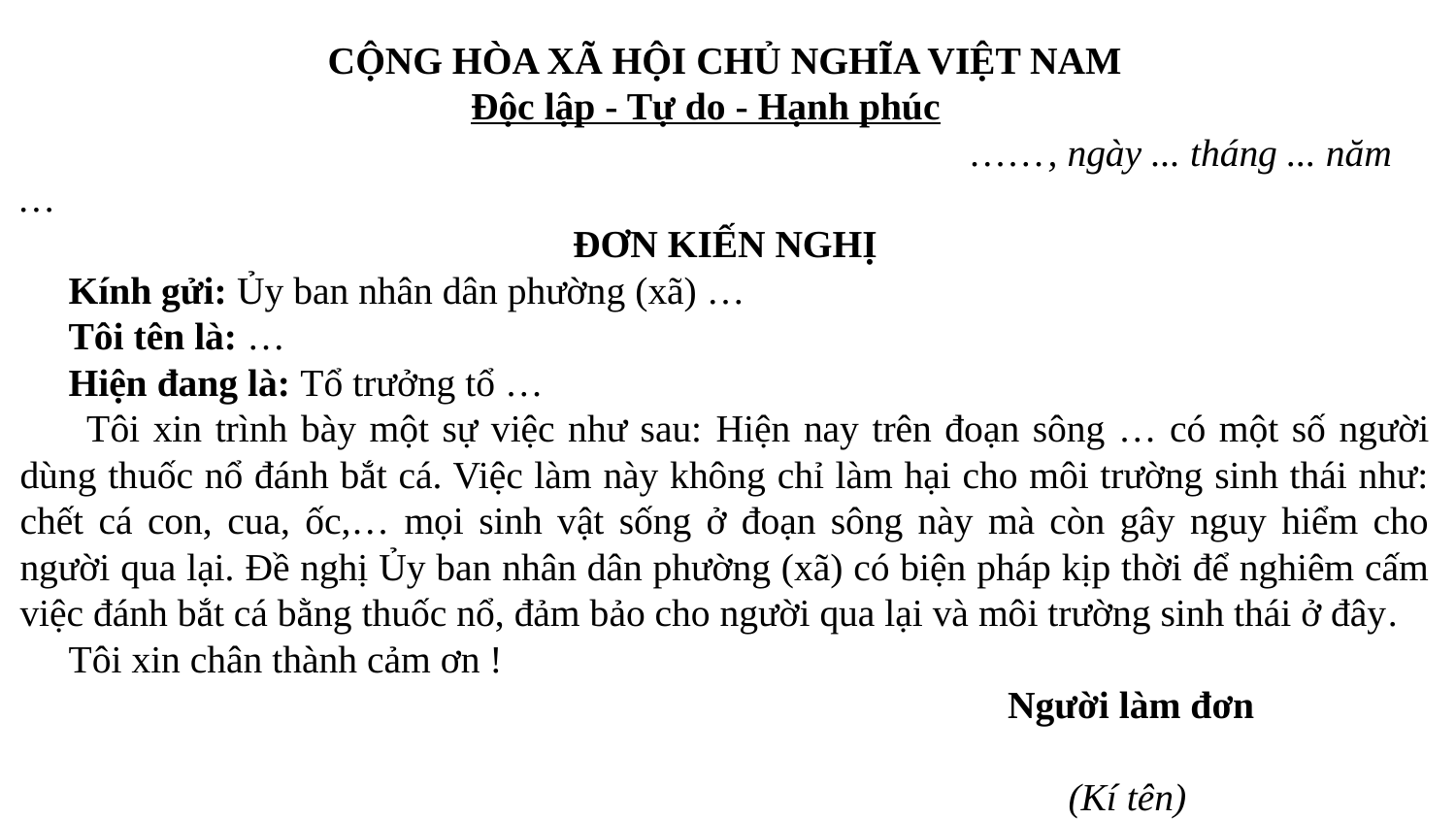

CỘNG HÒA XÃ HỘI CHỦ NGHĨA VIỆT NAM
Độc lập - Tự do - Hạnh phúc
                                                                                                  ……, ngày ... tháng ... năm …
ĐƠN KIẾN NGHỊ
     Kính gửi: Ủy ban nhân dân phường (xã) …
     Tôi tên là: …
     Hiện đang là: Tổ trưởng tổ …
     Tôi xin trình bày một sự việc như sau: Hiện nay trên đoạn sông … có một số người dùng thuốc nổ đánh bắt cá. Việc làm này không chỉ làm hại cho môi trường sinh thái như: chết cá con, cua, ốc,… mọi sinh vật sống ở đoạn sông này mà còn gây nguy hiểm cho người qua lại. Đề nghị Ủy ban nhân dân phường (xã) có biện pháp kịp thời để nghiêm cấm việc đánh bắt cá bằng thuốc nổ, đảm bảo cho người qua lại và môi trường sinh thái ở đây.
     Tôi xin chân thành cảm ơn !
                                                                                                     Người làm đơn
                                                                                                            (Kí tên)
                                                                                                        Ghi rõ họ tên